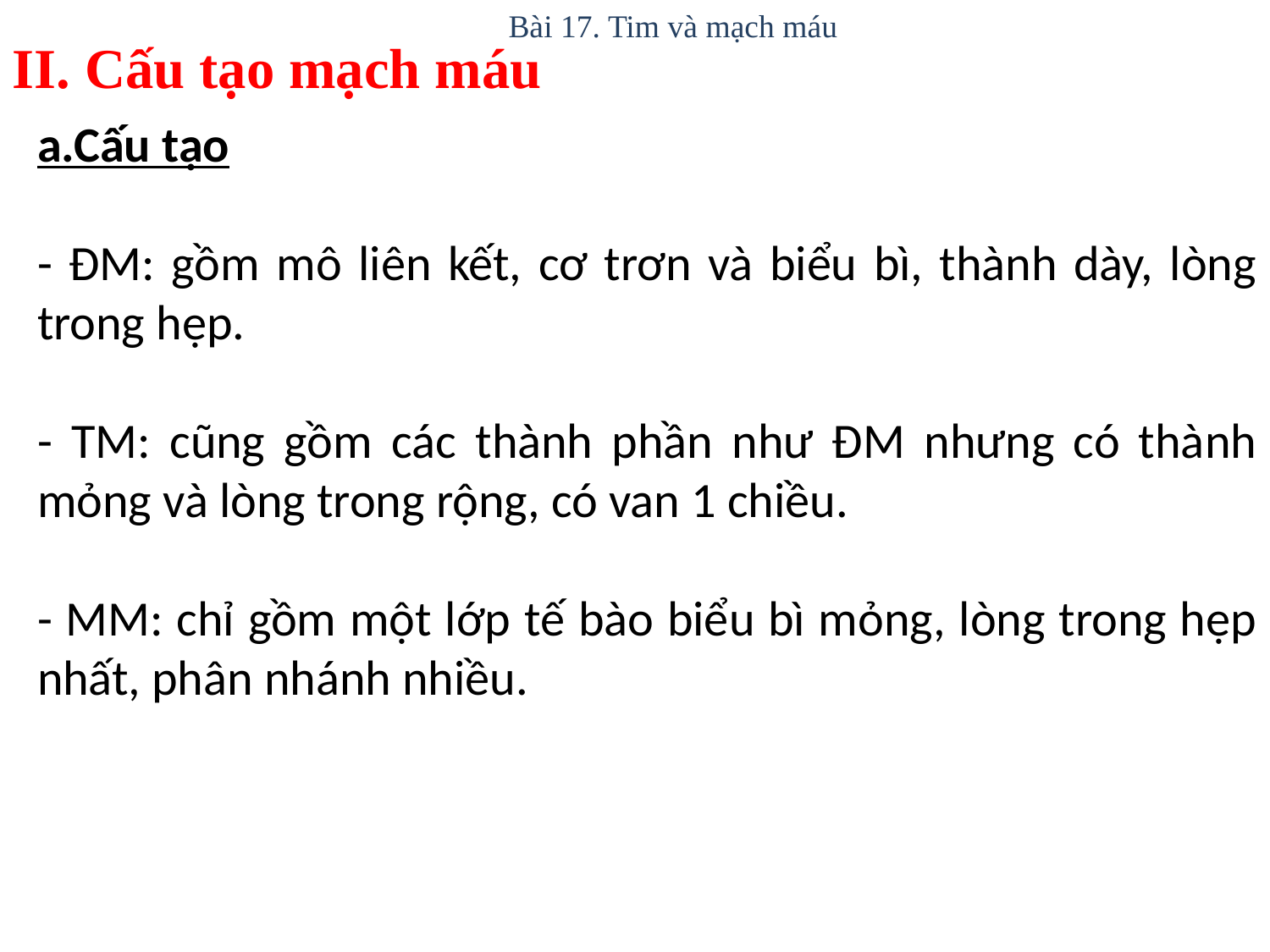

Bài 17. Tim và mạch máu
II. Cấu tạo mạch máu
a.Cấu tạo

- ĐM: gồm mô liên kết, cơ trơn và biểu bì, thành dày, lòng trong hẹp.

- TM: cũng gồm các thành phần như ĐM nhưng có thành mỏng và lòng trong rộng, có van 1 chiều.

- MM: chỉ gồm một lớp tế bào biểu bì mỏng, lòng trong hẹp nhất, phân nhánh nhiều.